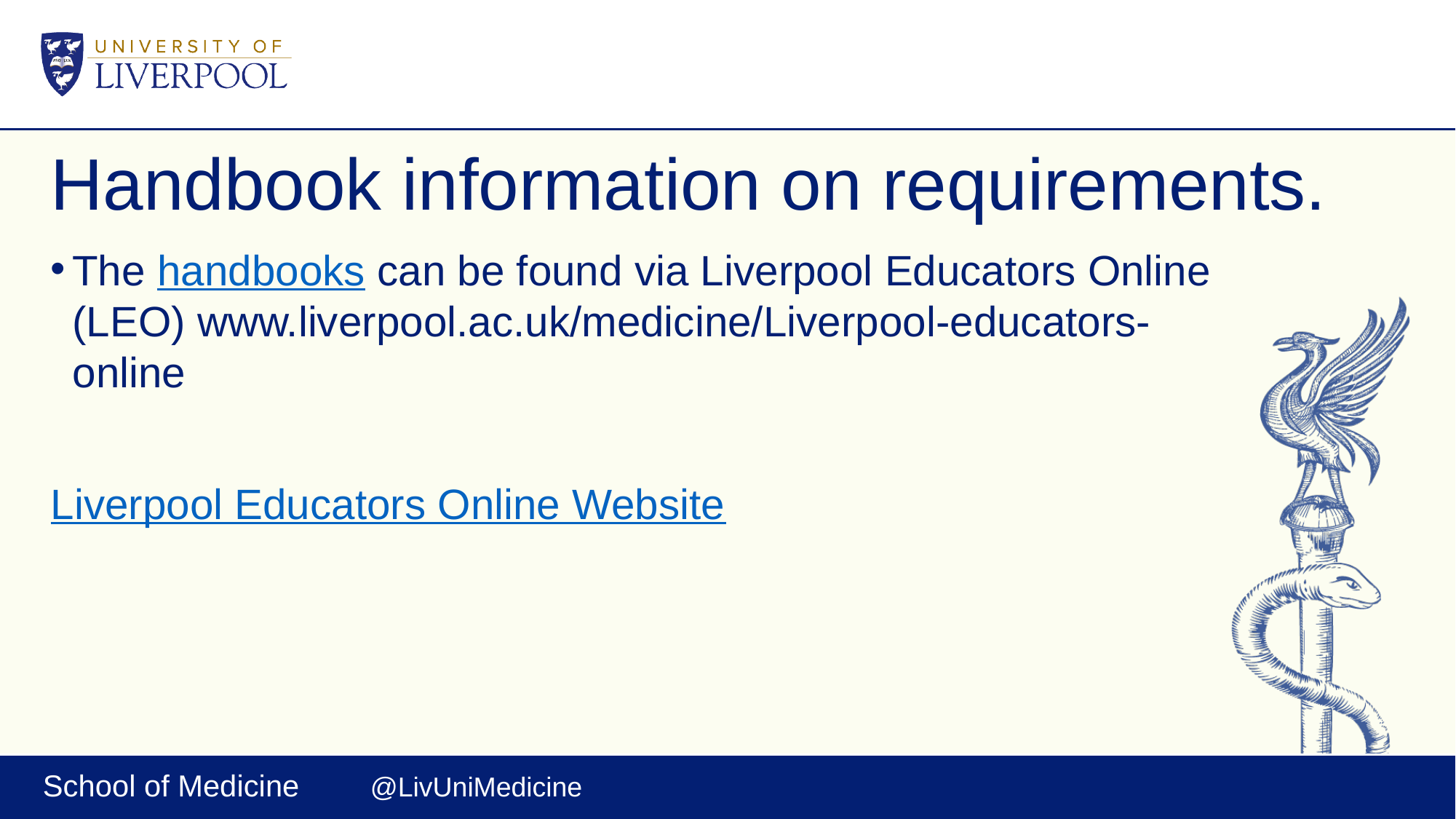

# Handbook information on requirements.
The handbooks can be found via Liverpool Educators Online (LEO) www.liverpool.ac.uk/medicine/Liverpool-educators-online

Liverpool Educators Online Website